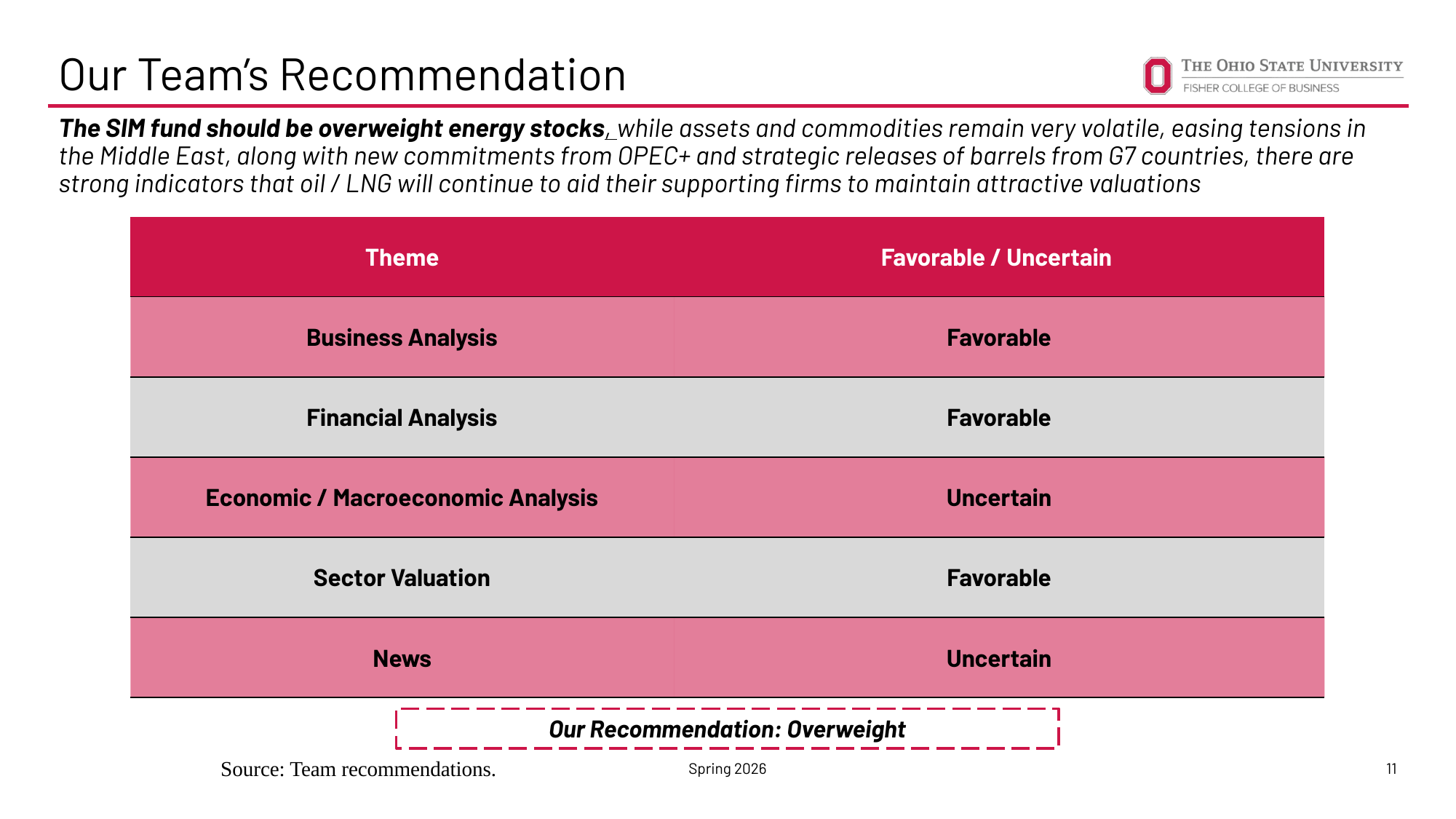

# Our Team’s Recommendation
The SIM fund should be overweight energy stocks, while assets and commodities remain very volatile, easing tensions in the Middle East, along with new commitments from OPEC+ and strategic releases of barrels from G7 countries, there are strong indicators that oil / LNG will continue to aid their supporting firms to maintain attractive valuations
| Theme | Favorable / Uncertain |
| --- | --- |
| Business Analysis | Favorable |
| Financial Analysis | Favorable |
| Economic / Macroeconomic Analysis | Uncertain |
| Sector Valuation | Favorable |
| News | Uncertain |
Our Recommendation: Overweight
Source: Team recommendations.
11